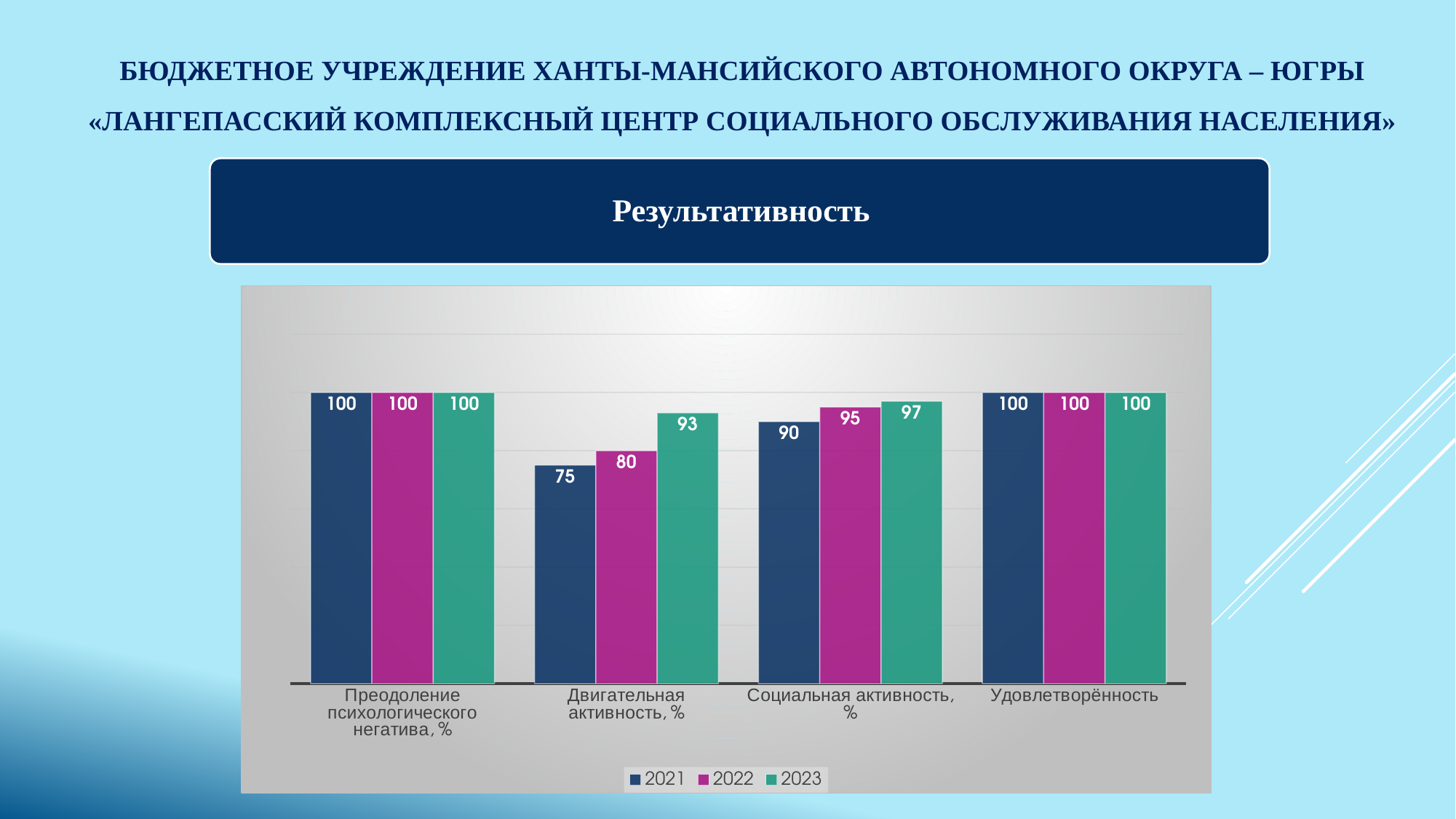

Бюджетное учреждение Ханты-Мансийского автономного округа – Югры «Лангепасский комплексный центр социального обслуживания населения»
Результативность

### Chart

| Category | 2021 | 2022 | 2023 |
|---|---|---|---|
| Преодоление психологического негатива, % | 100.0 | 100.0 | 100.0 |
| Двигательная активность, % | 75.0 | 80.0 | 93.0 |
| Социальная активность, % | 90.0 | 95.0 | 97.0 |
| Удовлетворённость | 100.0 | 100.0 | 100.0 |